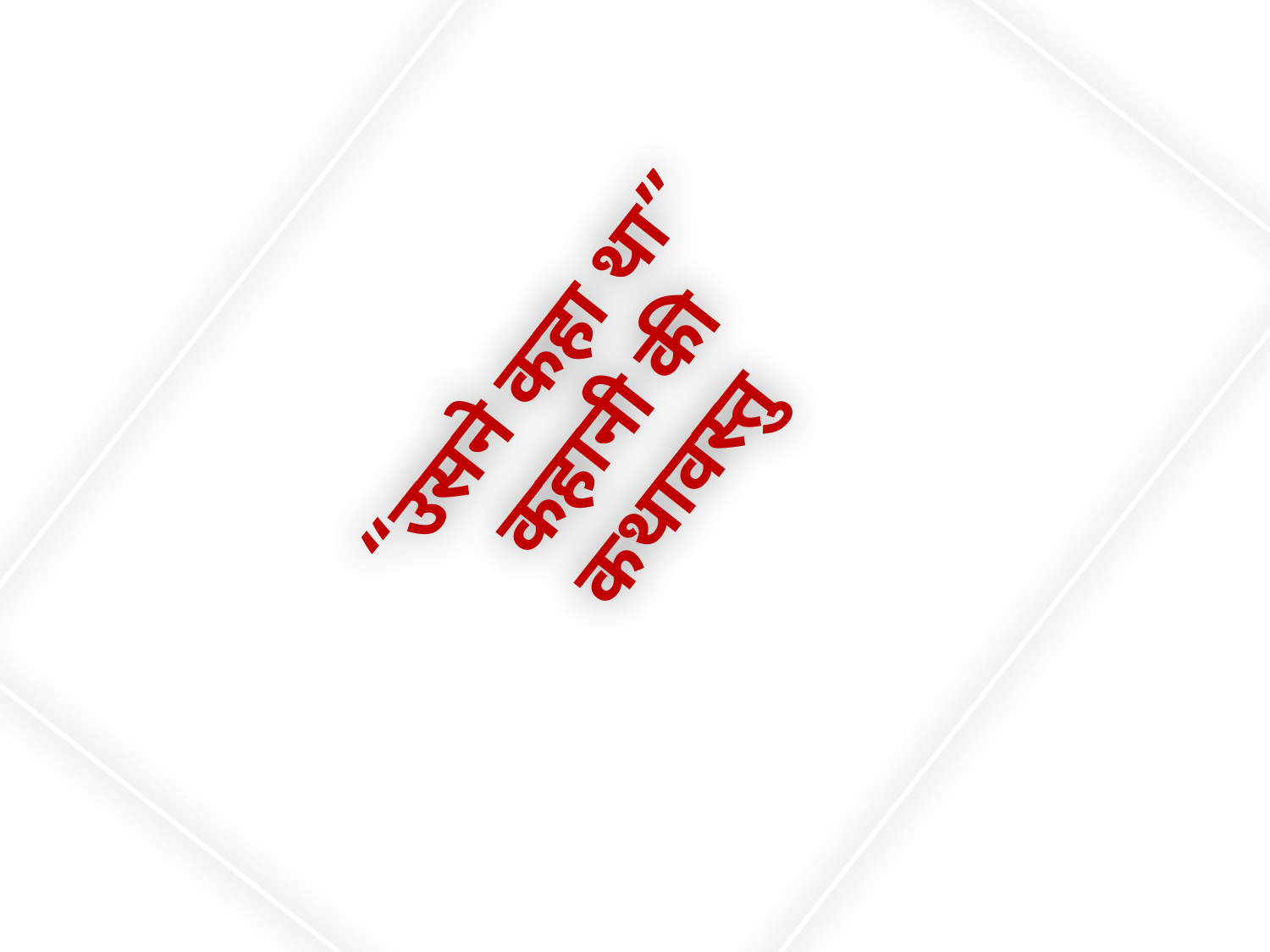

# “उसने कहा था” कहानी की कथावस्तु